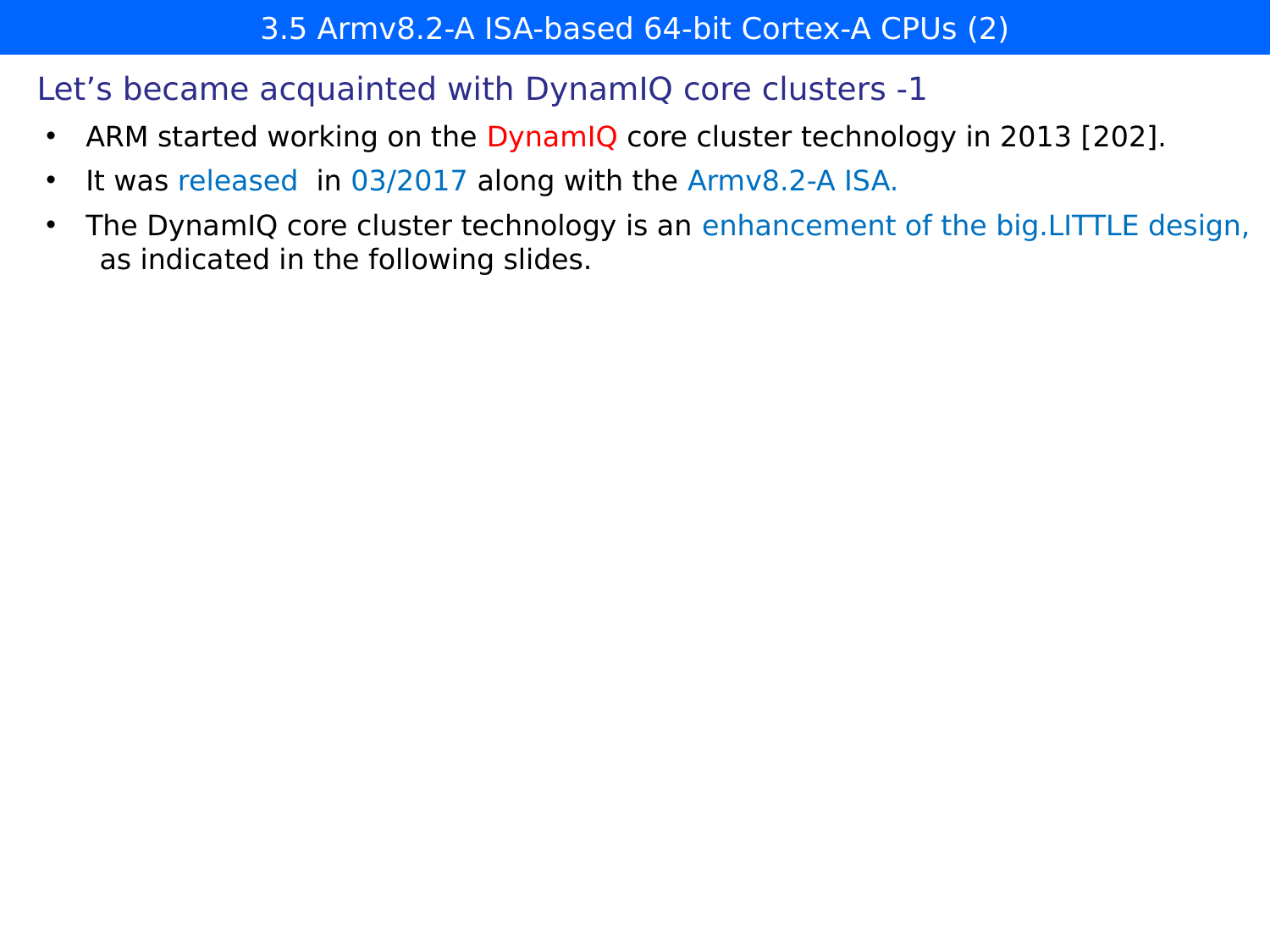

# 3.5 Armv8.2-A ISA-based 64-bit Cortex-A CPUs (2)
Let’s became acquainted with DynamIQ core clusters -1
ARM started working on the DynamIQ core cluster technology in 2013 [202].
It was released  in 03/2017 along with the Armv8.2-A ISA.
The DynamIQ core cluster technology is an enhancement of the big.LITTLE design,
      as indicated in the following slides.